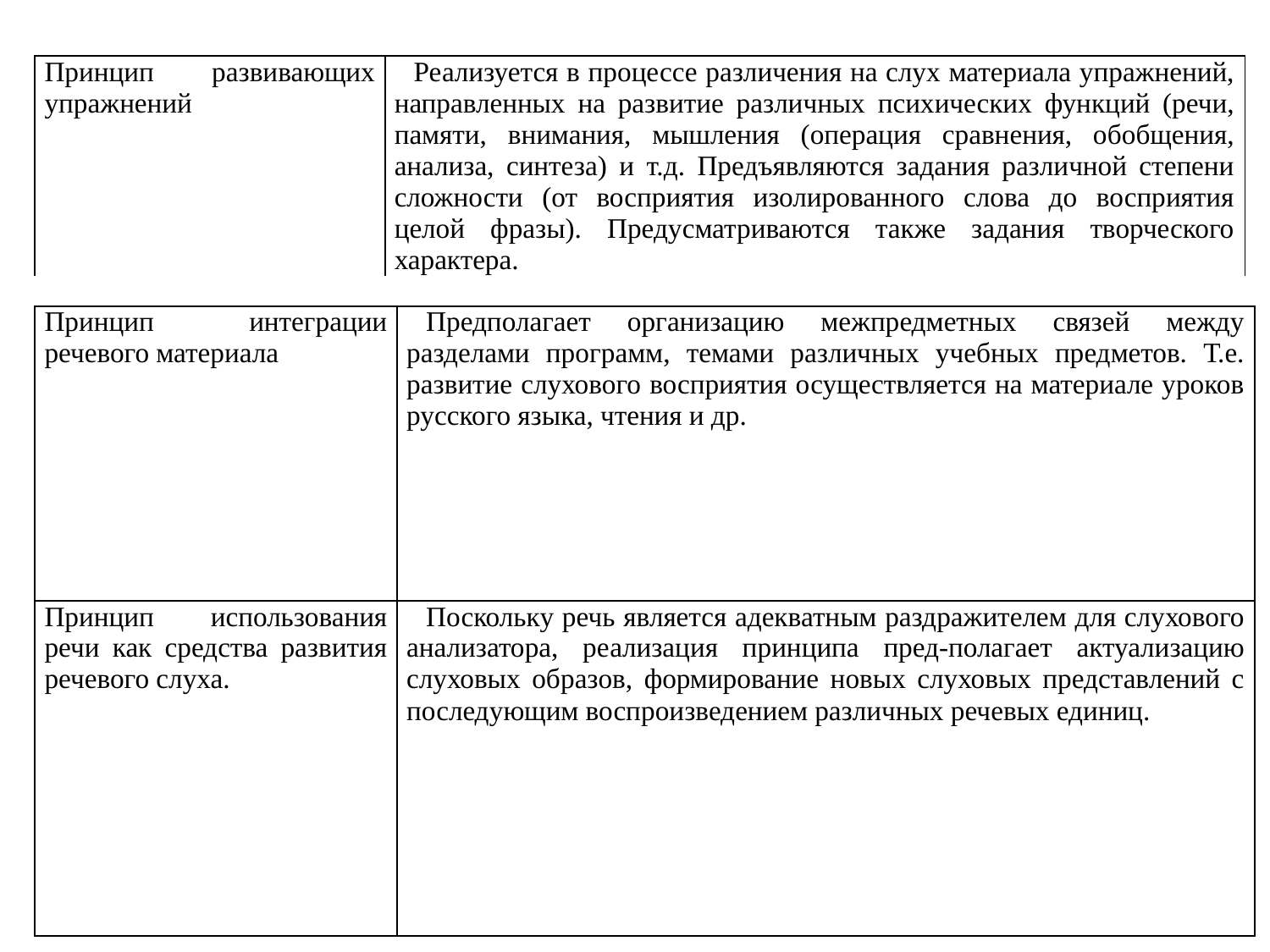

| Принцип развивающих упражнений | Реализуется в процессе различения на слух материала упражнений, направленных на развитие различных психических функций (речи, памяти, внимания, мышления (операция сравнения, обобщения, анализа, синтеза) и т.д. Предъявляются задания различной степени сложности (от восприятия изолированного слова до восприятия целой фразы). Предусматриваются также задания творческого характера. |
| --- | --- |
| Принцип интеграции речевого материала | Предполагает организацию межпредметных связей между разделами программ, темами различных учебных предметов. Т.е. развитие слухового восприятия осуществляется на материале уроков русского языка, чтения и др. |
| --- | --- |
| Принцип использования речи как средства развития речевого слуха. | Поскольку речь является адекватным раздражителем для слухового анализатора, реализация принципа пред-полагает актуализацию слуховых образов, формирование новых слуховых представлений с последующим воспроизведением различных речевых единиц. |